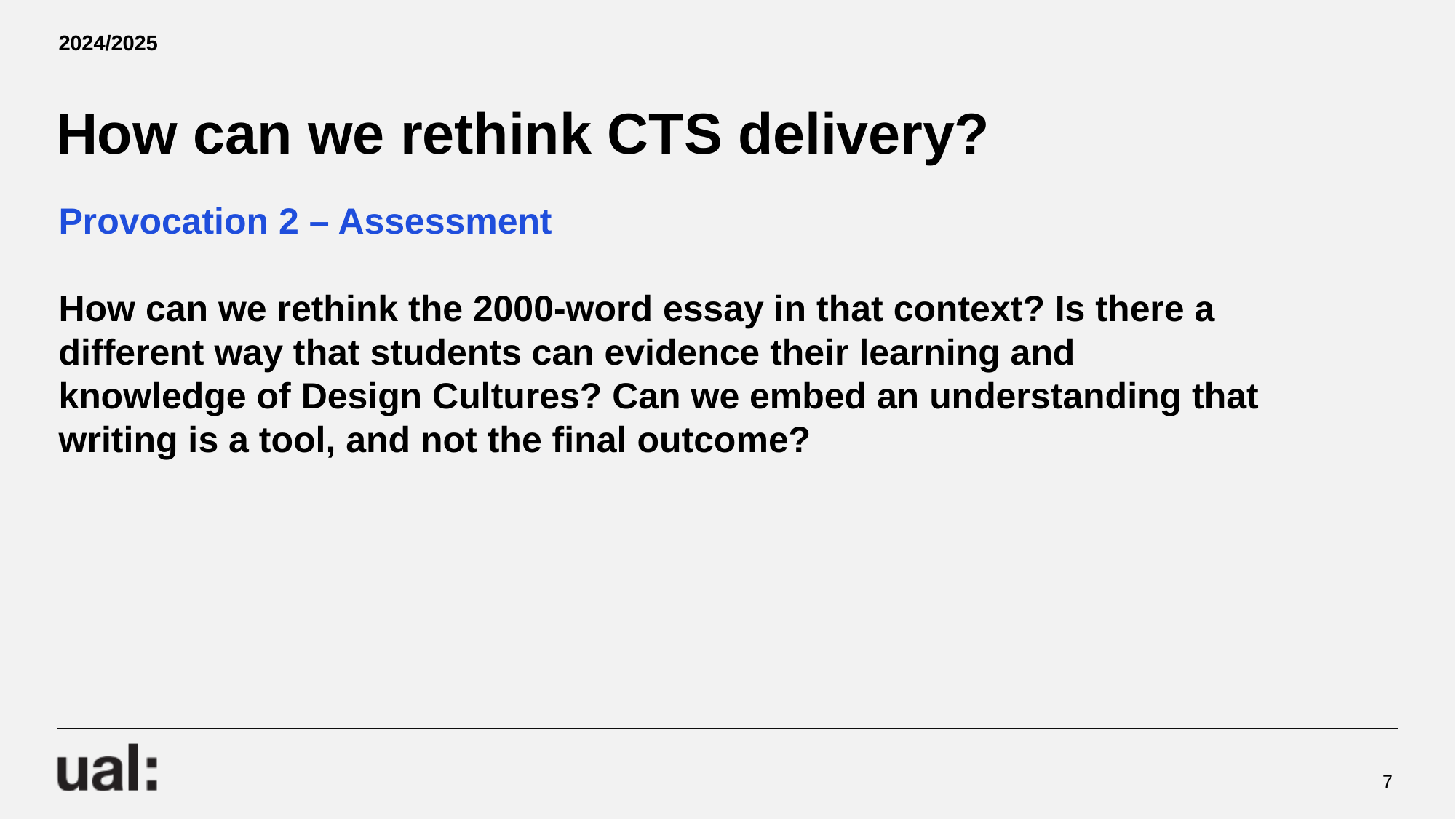

2024/2025
# How can we rethink CTS delivery?

Provocation 2 – Assessment

How can we rethink the 2000-word essay in that context? Is there a different way that students can evidence their learning and knowledge of Design Cultures? Can we embed an understanding that writing is a tool, and not the final outcome?

7